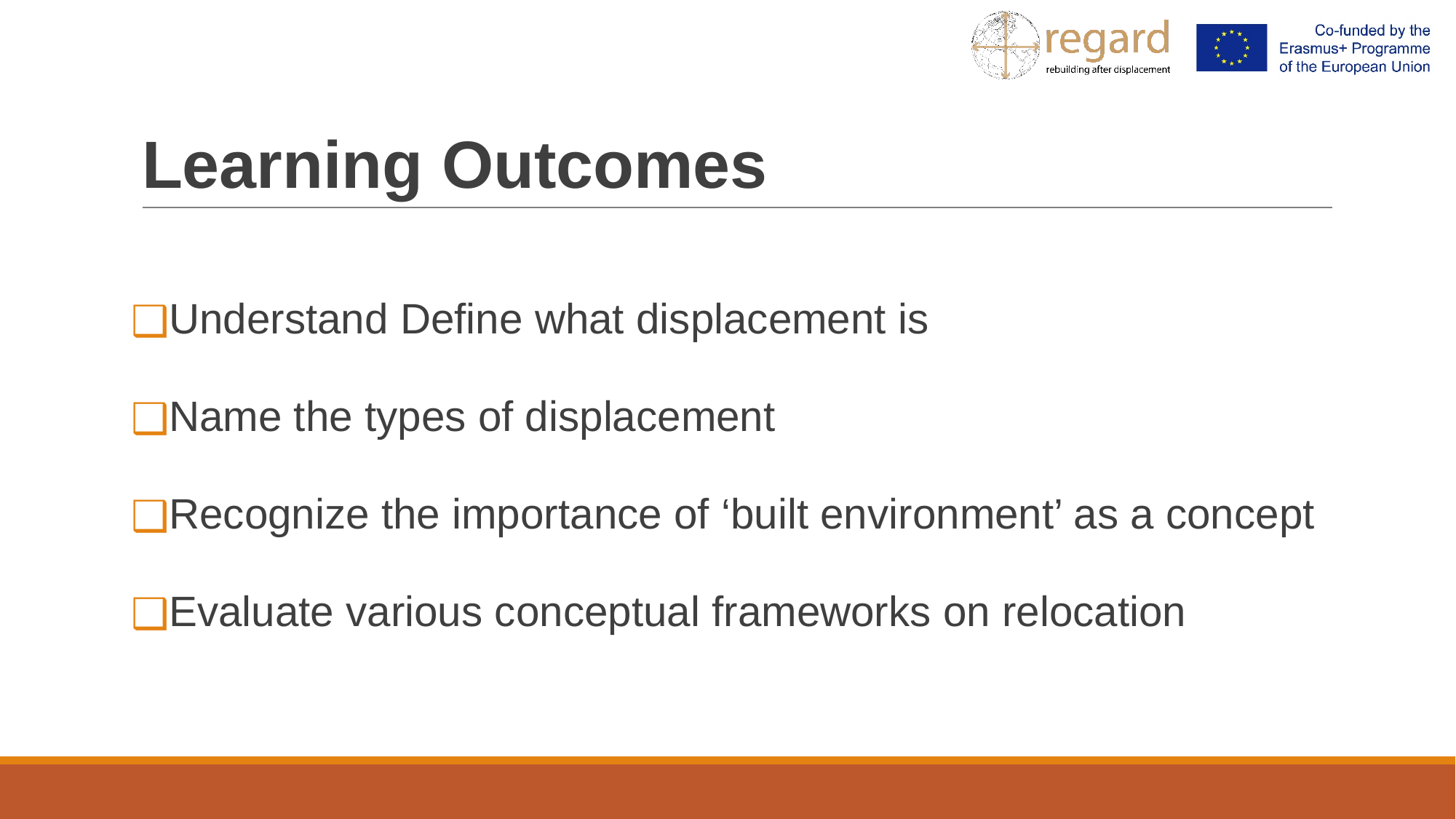

# Learning Outcomes

Understand Define what displacement is
Name the types of displacement
Recognize the importance of ‘built environment’ as a concept
Evaluate various conceptual frameworks on relocation